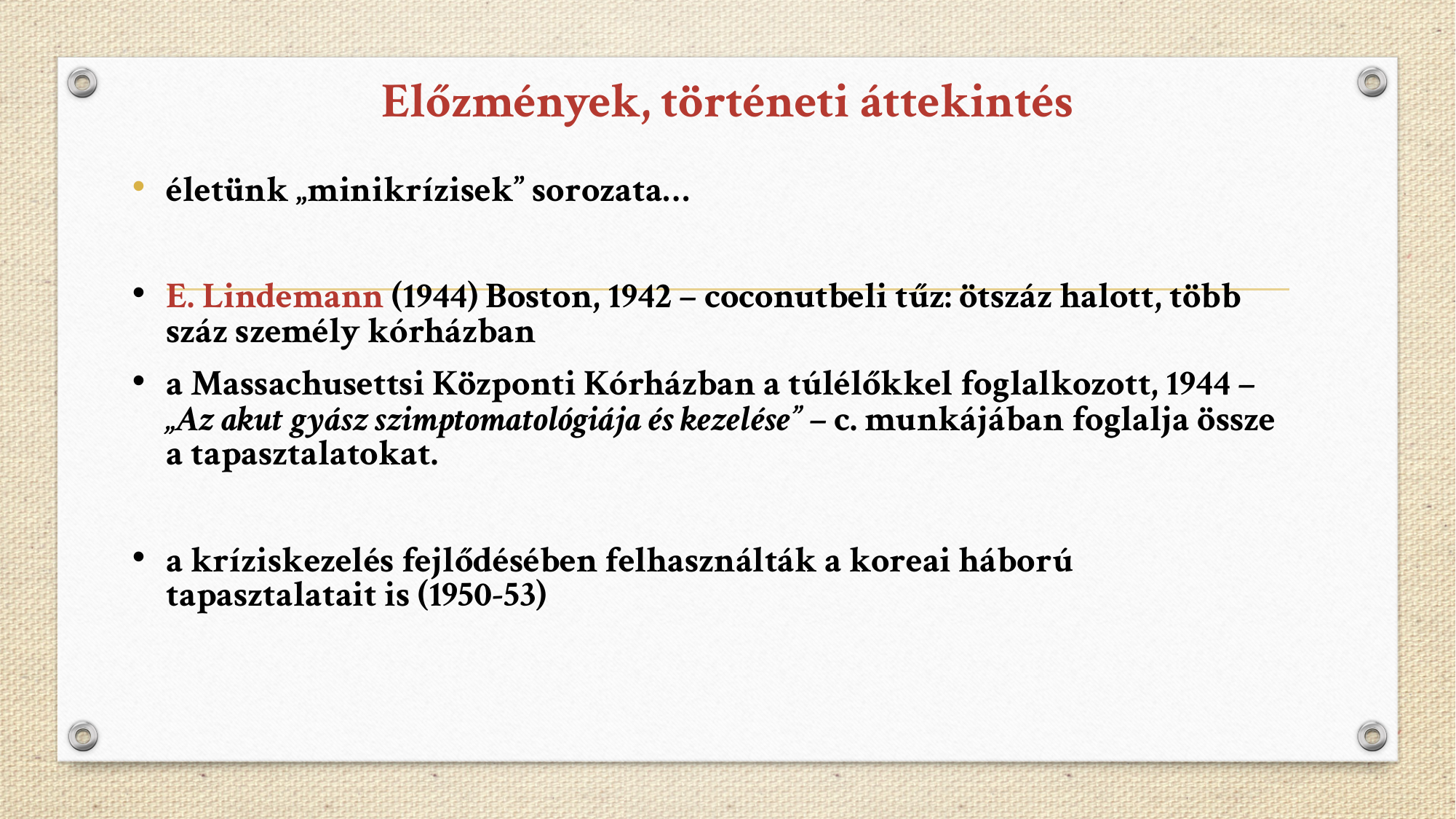

# Előzmények, történeti áttekintés
életünk „minikrízisek” sorozata…

E. Lindemann (1944) Boston, 1942 – coconutbeli tűz: ötszáz halott, több száz személy kórházban
a Massachusettsi Központi Kórházban a túlélőkkel foglalkozott, 1944 – „Az akut gyász szimptomatológiája és kezelése” – c. munkájában foglalja össze a tapasztalatokat.

a kríziskezelés fejlődésében felhasználták a koreai háború tapasztalatait is (1950-53)